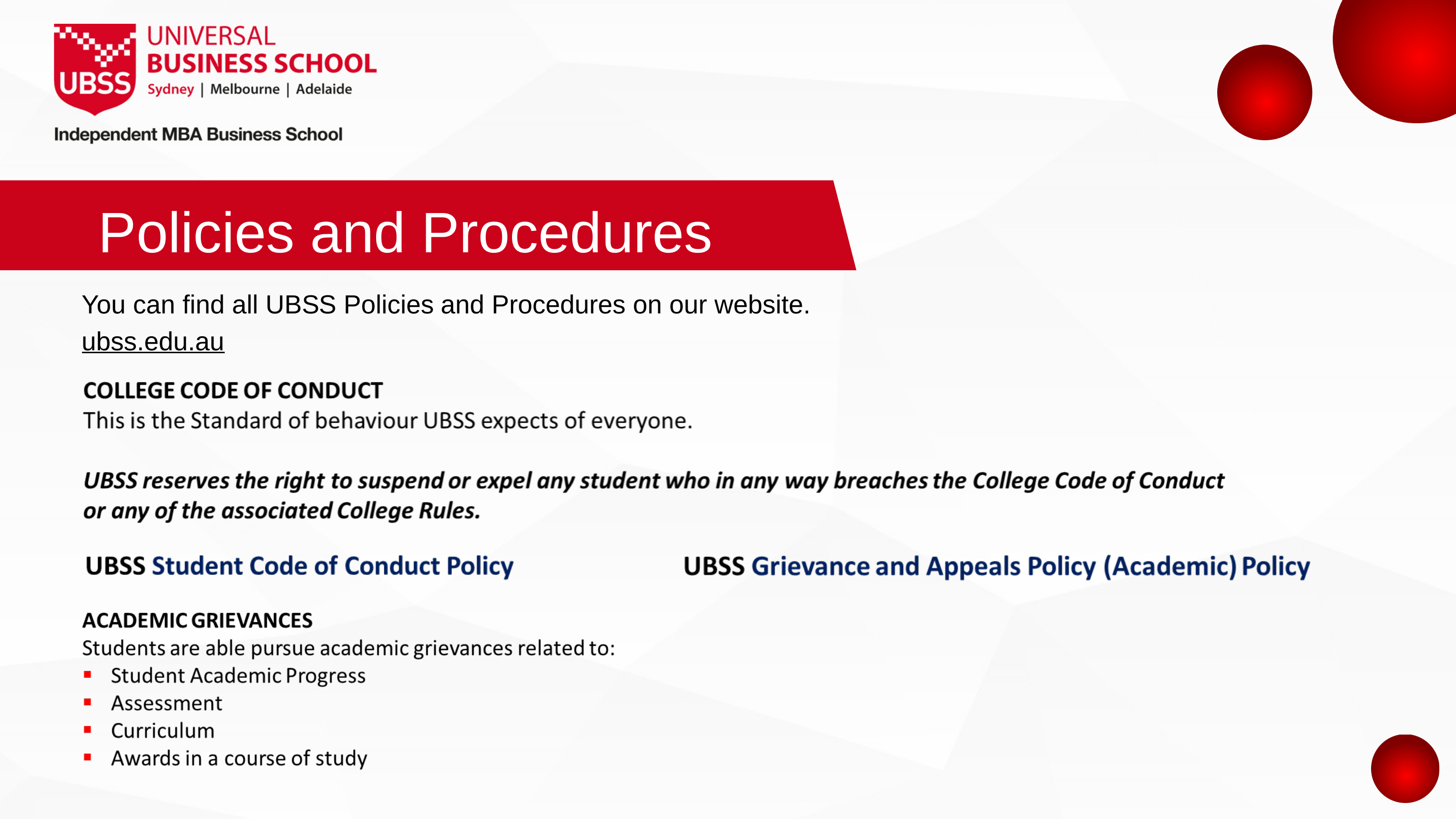

Policies and Procedures

You can find all UBSS Policies and Procedures on our website.
ubss.edu.au